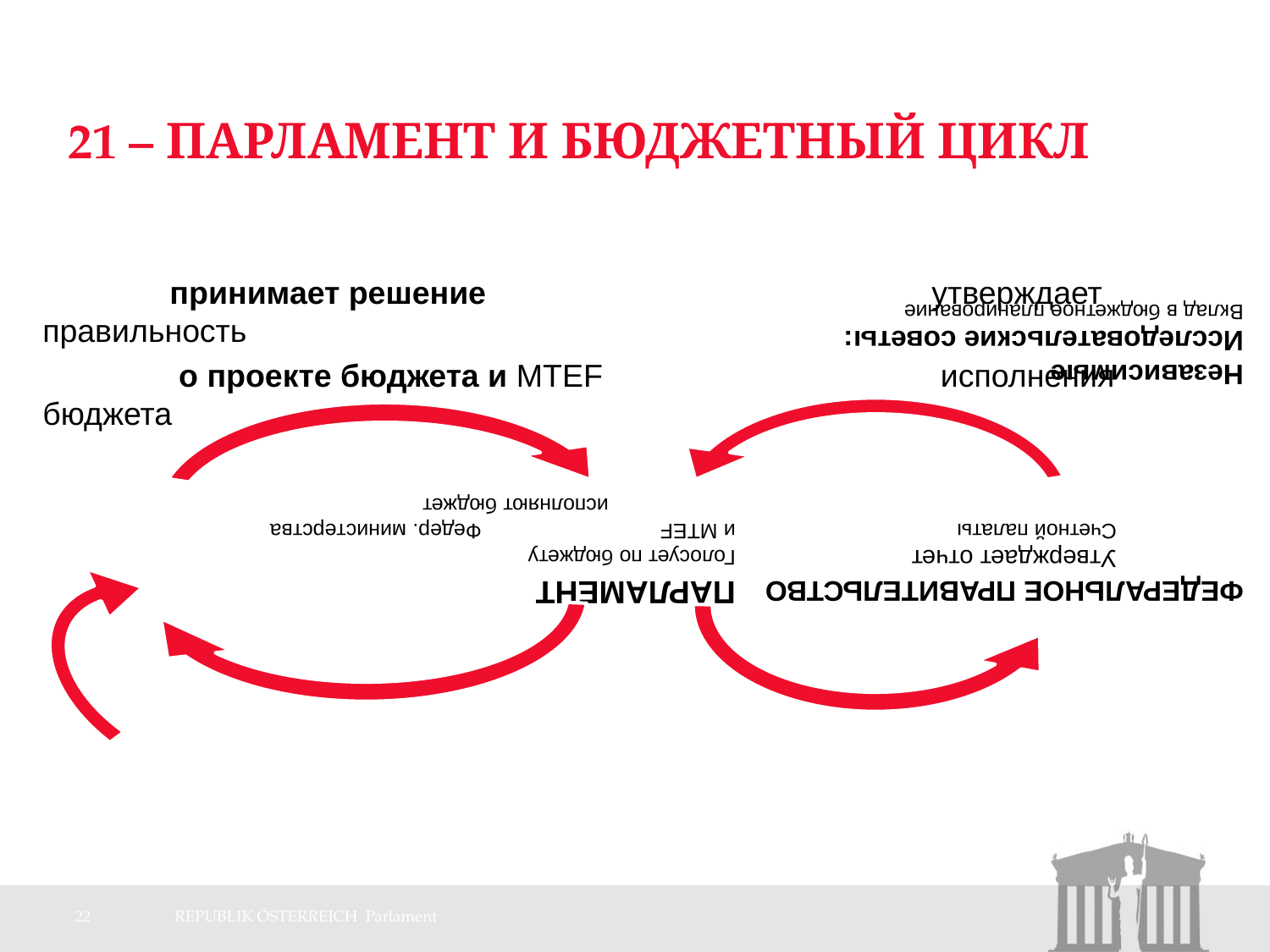

# 21 – ПАРЛАМЕНТ и бюджетный цикл
	принимает решение 				утверждает правильность
	 о проекте бюджета и MTEF			 исполнения бюджета

ФЕДЕРАЛЬНОЕ ПРАВИТЕЛЬСТВО	ПАРЛАМЕНТ
	Утверждает отчет 		Голосует по бюджету
	Счетной палаты		и MTEF		Федер. министерства						исполняют бюджет

Независимые
Исследовательские советы:
Вклад в бюджетное планирование

22
REPUBLIK ÖSTERREICH  Parlament